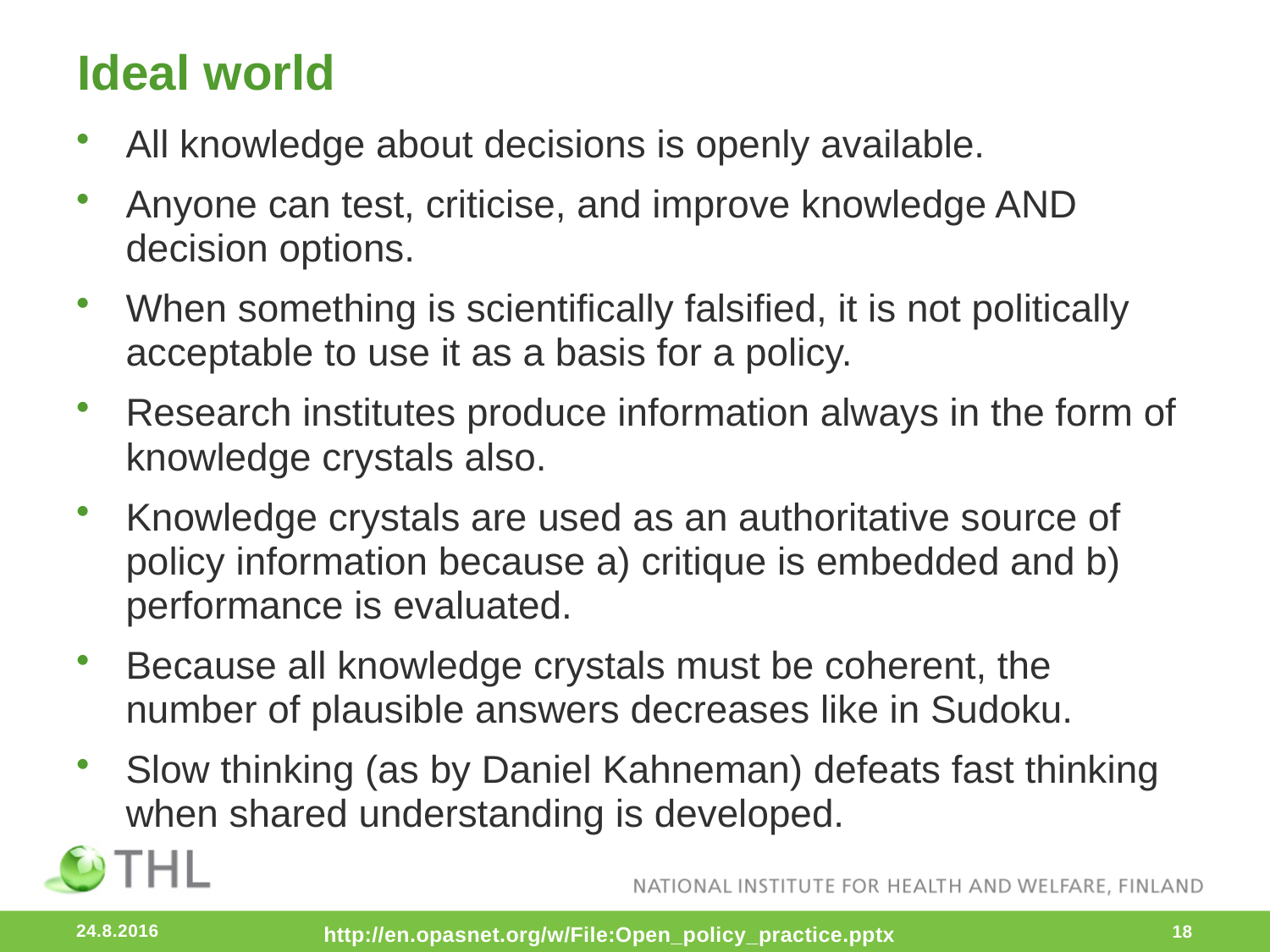

# Ideal world
All knowledge about decisions is openly available.
Anyone can test, criticise, and improve knowledge AND decision options.
When something is scientifically falsified, it is not politically acceptable to use it as a basis for a policy.
Research institutes produce information always in the form of knowledge crystals also.
Knowledge crystals are used as an authoritative source of policy information because a) critique is embedded and b) performance is evaluated.
Because all knowledge crystals must be coherent, the number of plausible answers decreases like in Sudoku.
Slow thinking (as by Daniel Kahneman) defeats fast thinking when shared understanding is developed.
24.8.2016
http://en.opasnet.org/w/File:Open_policy_practice.pptx
18